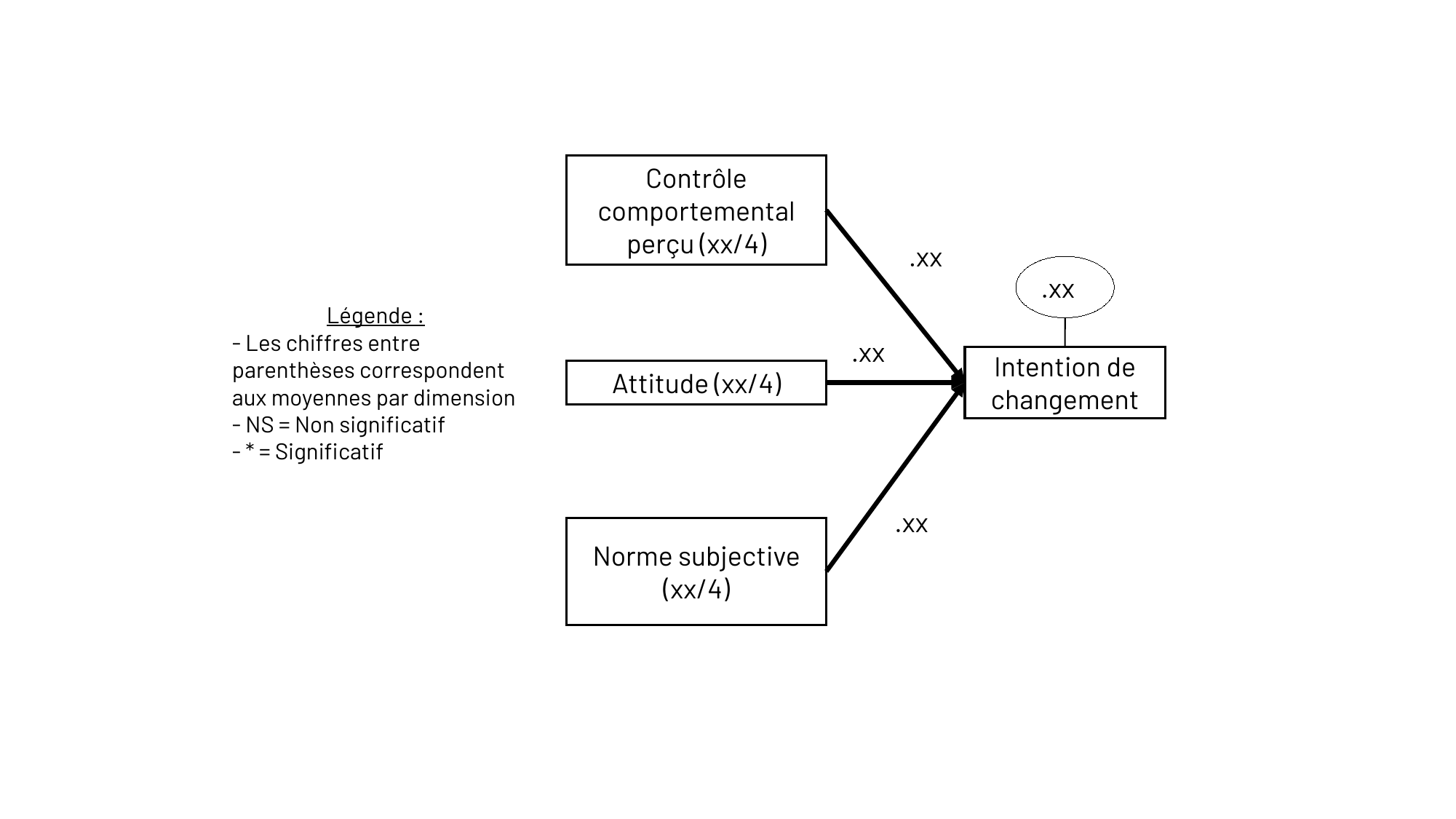

Contrôle comportemental perçu (xx/4)
.xx
.xx
Légende :
- Les chiffres entre parenthèses correspondent aux moyennes par dimension
- NS = Non significatif
- * = Significatif
.xx
Intention de changement
Attitude (xx/4)
.xx
Norme subjective (xx/4)